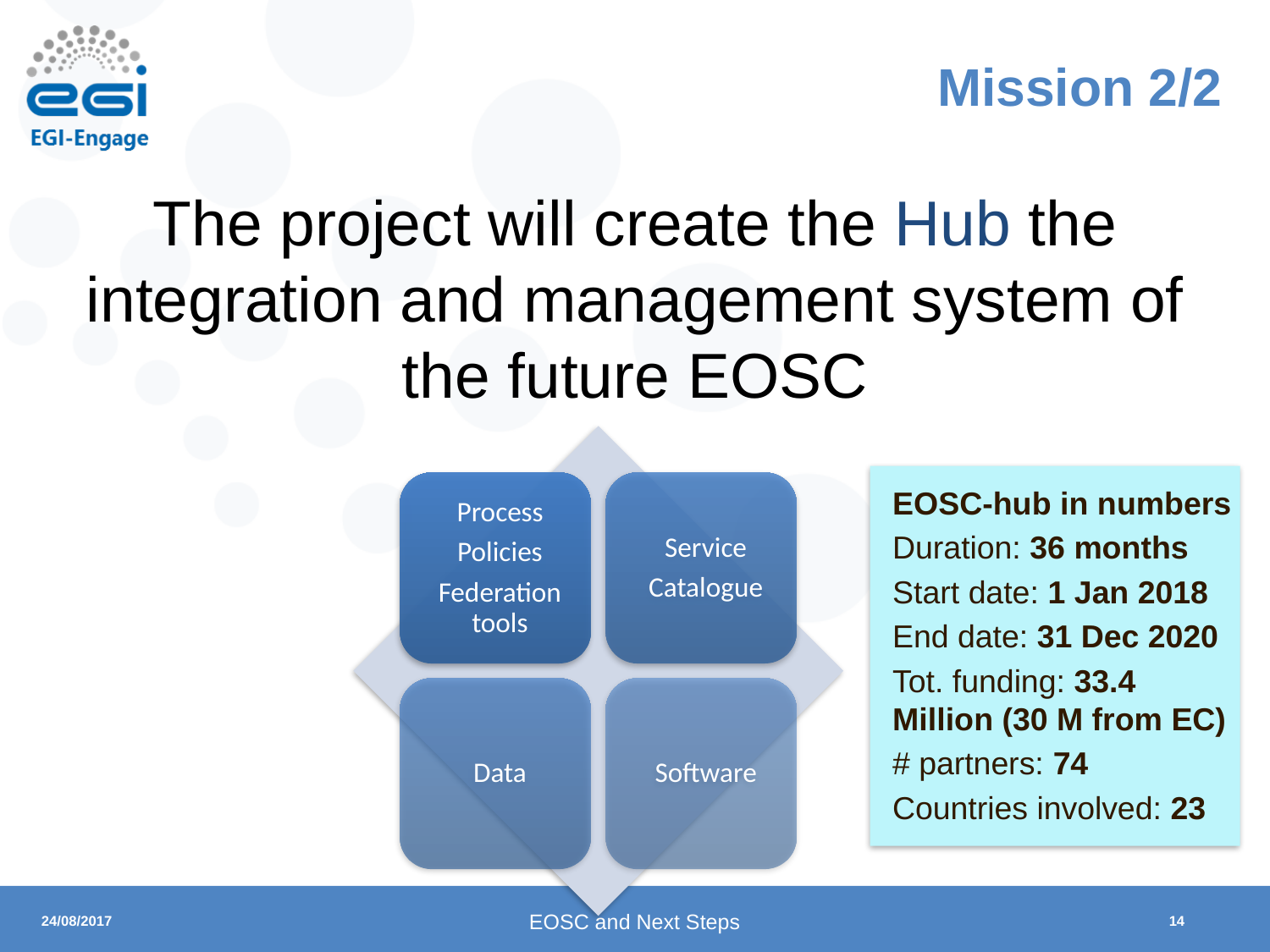

# Mission 2/2
The project will create the Hub the integration and management system of the future EOSC

Process
Policies
Federation tools
Service
Catalogue
Data
Software

EOSC-hub in numbers
Duration: 36 months
Start date: 1 Jan 2018
End date: 31 Dec 2020
Tot. funding: 33.4 Million (30 M from EC)
# partners: 74
Countries involved: 23
EOSC and Next Steps